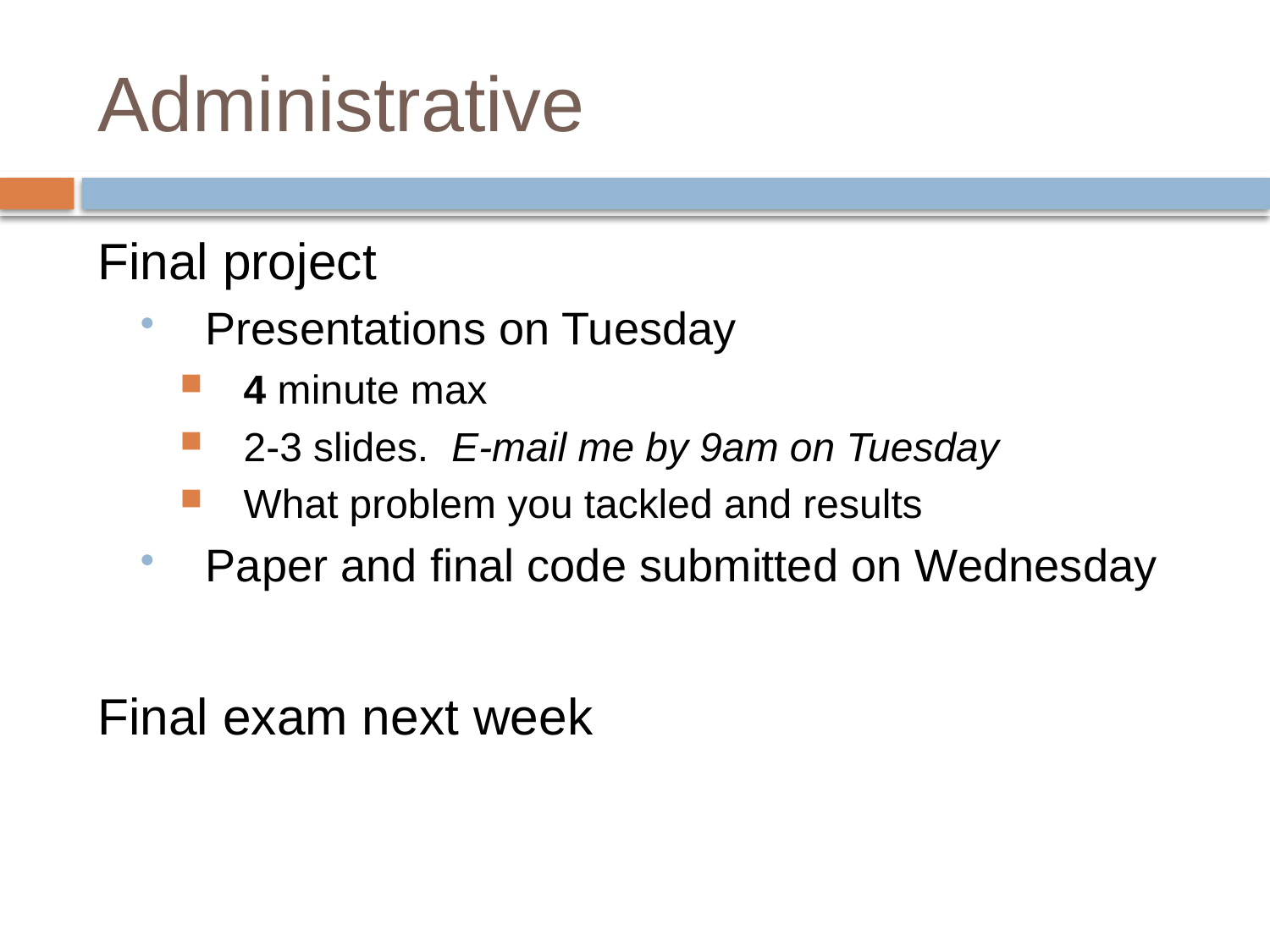

# Administrative
Final project
Presentations on Tuesday
4 minute max
2-3 slides.  E-mail me by 9am on Tuesday
What problem you tackled and results
Paper and final code submitted on Wednesday

Final exam next week